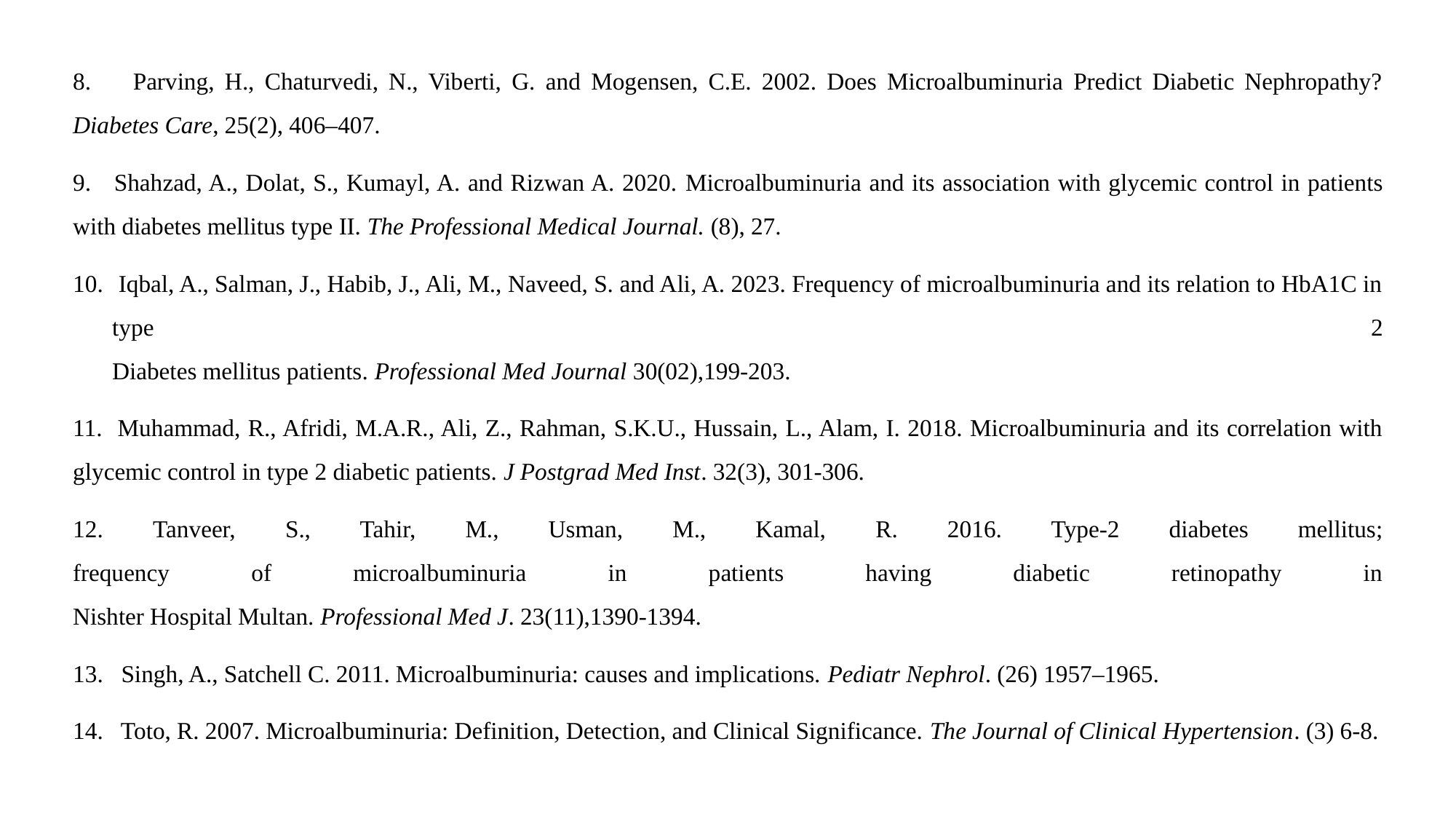

8.    Parving, H., Chaturvedi, N., Viberti, G. and Mogensen, C.E. 2002. Does Microalbuminuria Predict Diabetic Nephropathy? Diabetes Care, 25(2), 406–407.
9.   Shahzad, A., Dolat, S., Kumayl, A. and Rizwan A. 2020. Microalbuminuria and its association with glycemic control in patients with diabetes mellitus type II. The Professional Medical Journal. (8), 27.
 Iqbal, A., Salman, J., Habib, J., Ali, M., Naveed, S. and Ali, A. 2023. Frequency of microalbuminuria and its relation to HbA1C in type 2
Diabetes mellitus patients. Professional Med Journal 30(02),199-203.
11.  Muhammad, R., Afridi, M.A.R., Ali, Z., Rahman, S.K.U., Hussain, L., Alam, I. 2018. Microalbuminuria and its correlation with glycemic control in type 2 diabetic patients. J Postgrad Med Inst. 32(3), 301-306.
12. Tanveer, S., Tahir, M., Usman, M., Kamal, R. 2016. Type-2 diabetes mellitus;
frequency of microalbuminuria in patients having diabetic retinopathy in
Nishter Hospital Multan. Professional Med J. 23(11),1390-1394.
13.   Singh, A., Satchell C. 2011. Microalbuminuria: causes and implications. Pediatr Nephrol. (26) 1957–1965.
14.   Toto, R. 2007. Microalbuminuria: Definition, Detection, and Clinical Significance. The Journal of Clinical Hypertension. (3) 6-8.